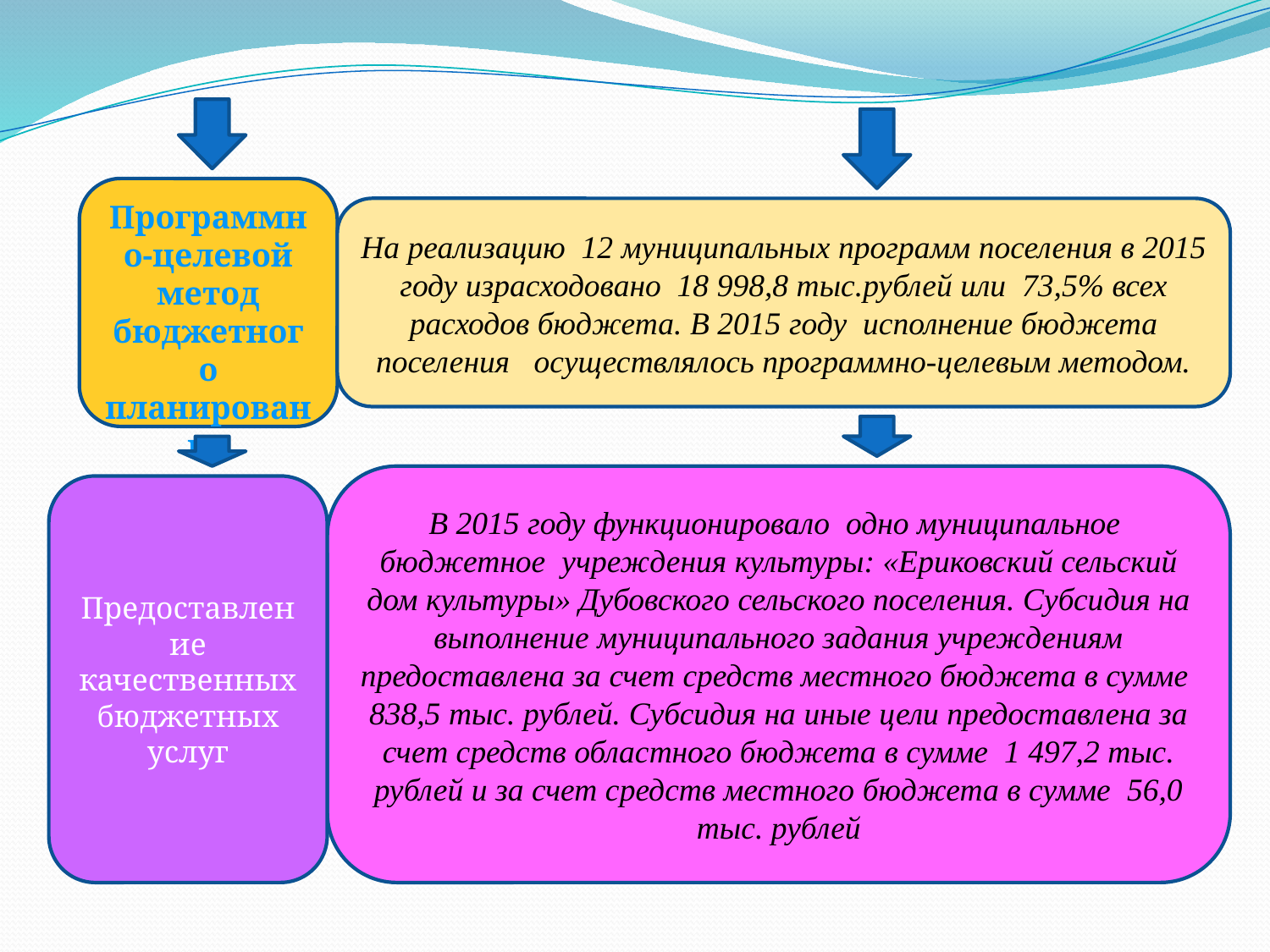

Программно-целевой метод бюджетного планирования

На реализацию  12 муниципальных программ поселения в 2015 году израсходовано  18 998,8 тыс.рублей или  73,5% всех расходов бюджета. В 2015 году  исполнение бюджета поселения   осуществлялось программно-целевым методом.

В 2015 году функционировало  одно муниципальное  бюджетное  учреждения культуры: «Ериковский сельский дом культуры» Дубовского сельского поселения. Субсидия на выполнение муниципального задания учреждениям предоставлена за счет средств местного бюджета в сумме  838,5 тыс. рублей. Субсидия на иные цели предоставлена за счет средств областного бюджета в сумме  1 497,2 тыс. рублей и за счет средств местного бюджета в сумме  56,0 тыс. рублей
Предоставление качественных бюджетных услуг